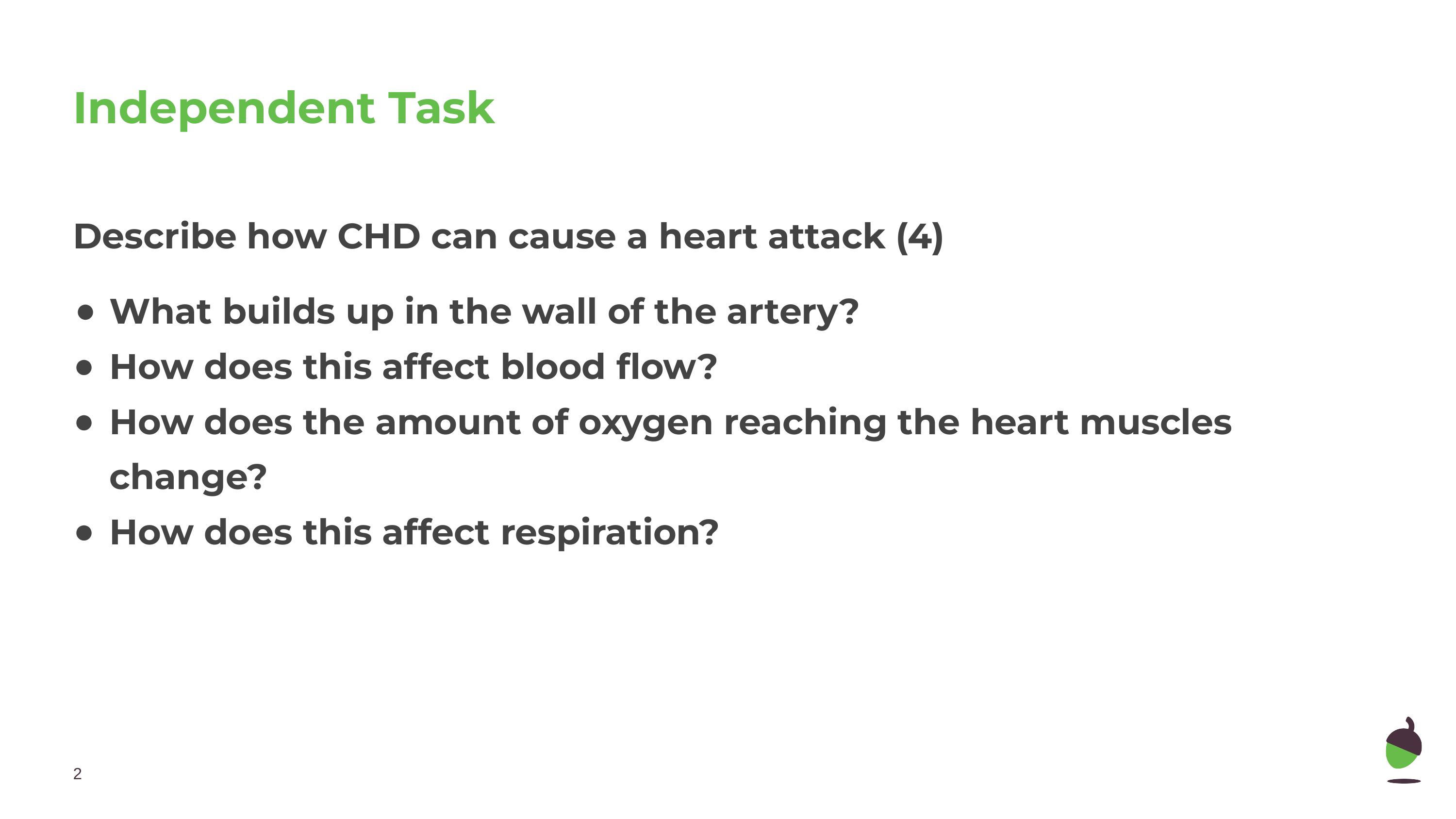

# Independent Task
Describe how CHD can cause a heart attack (4)
What builds up in the wall of the artery?
How does this affect blood flow?
How does the amount of oxygen reaching the heart muscles change?
How does this affect respiration?

2